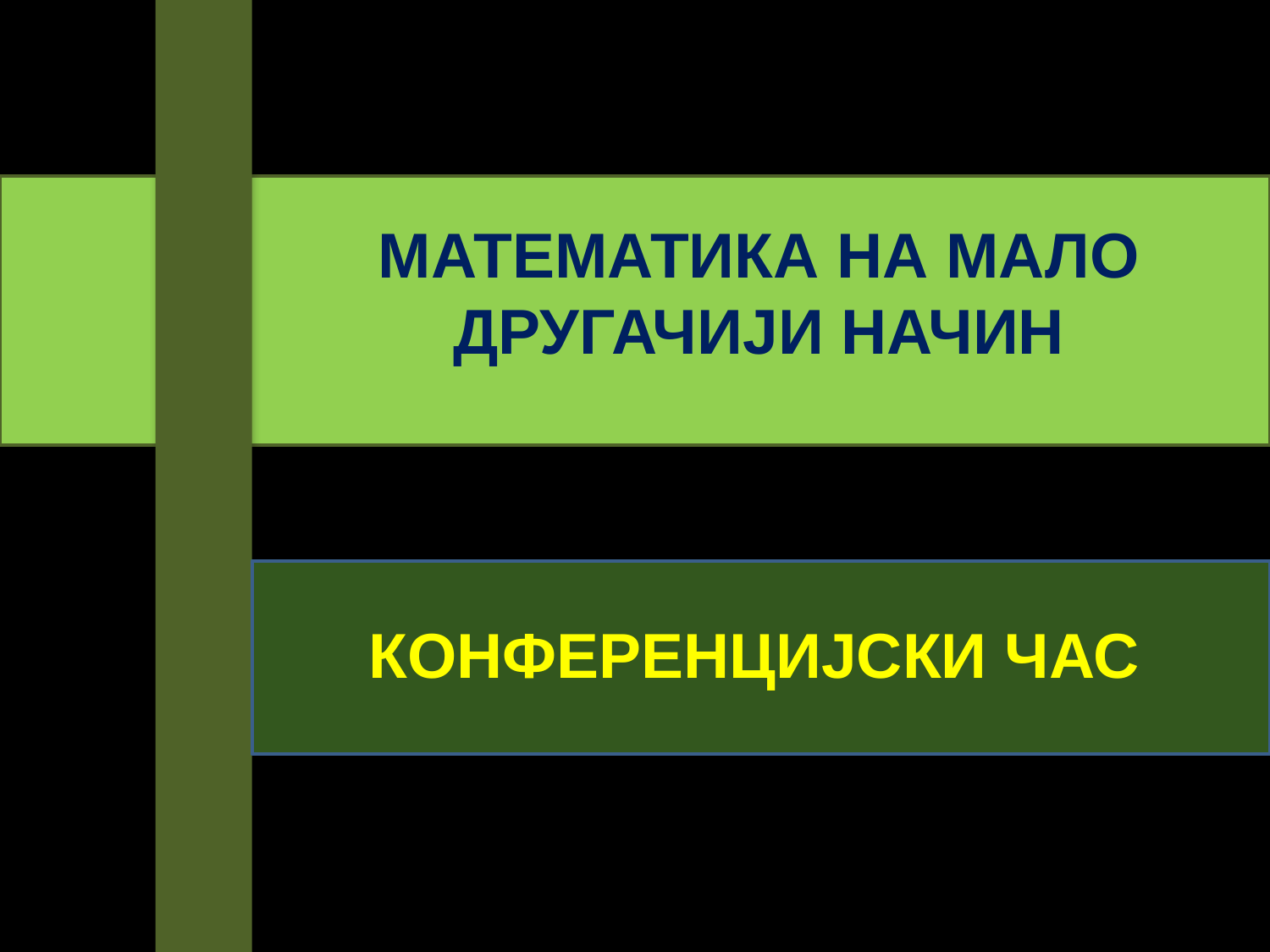

Математика на мало другачији начин

Конференцијски час